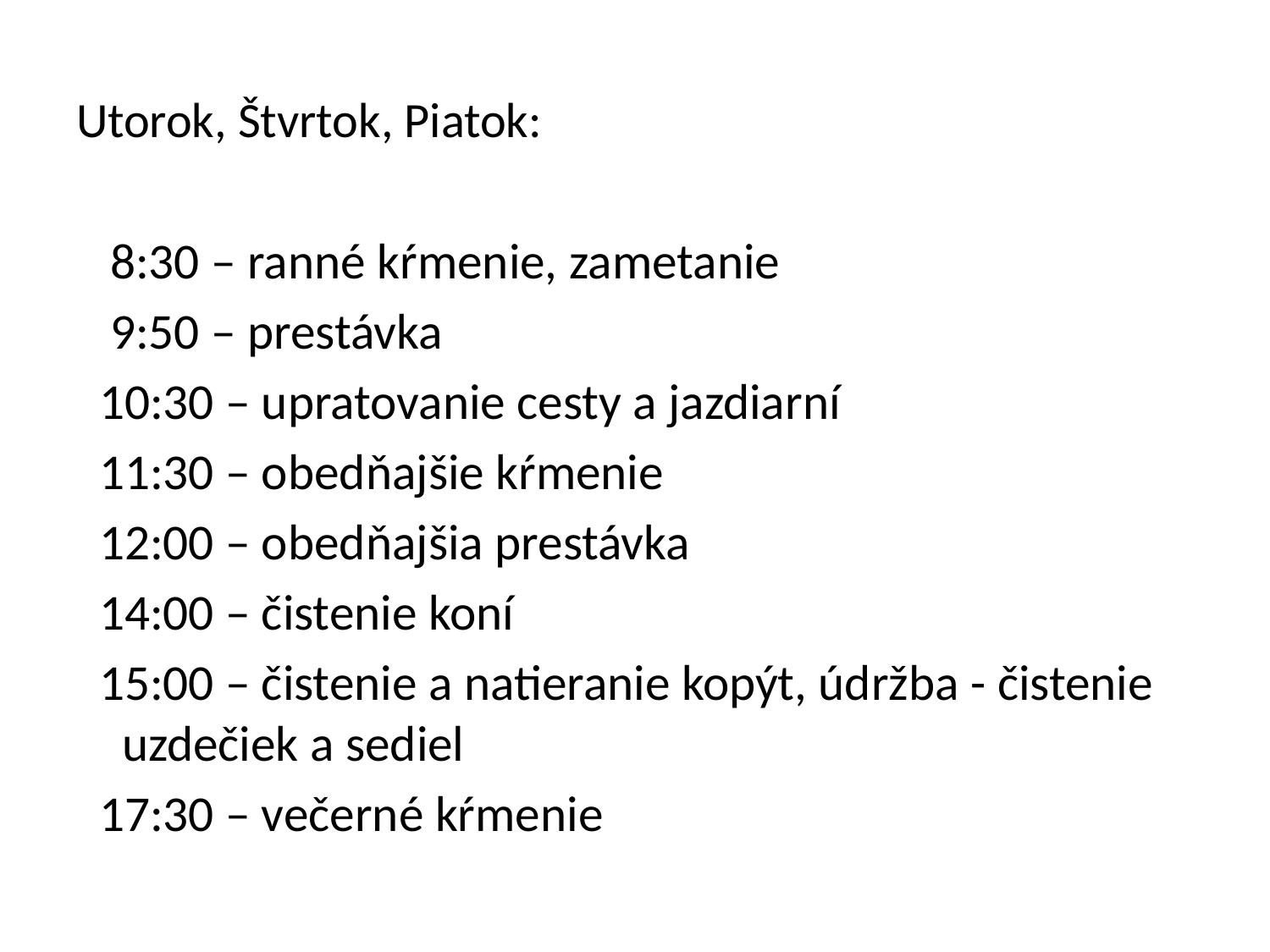

# Utorok, Štvrtok, Piatok:
   8:30 – ranné kŕmenie, zametanie
   9:50 – prestávka
  10:30 – upratovanie cesty a jazdiarní
  11:30 – obedňajšie kŕmenie
  12:00 – obedňajšia prestávka
  14:00 – čistenie koní
  15:00 – čistenie a natieranie kopýt, údržba - čistenie uzdečiek a sediel
  17:30 – večerné kŕmenie